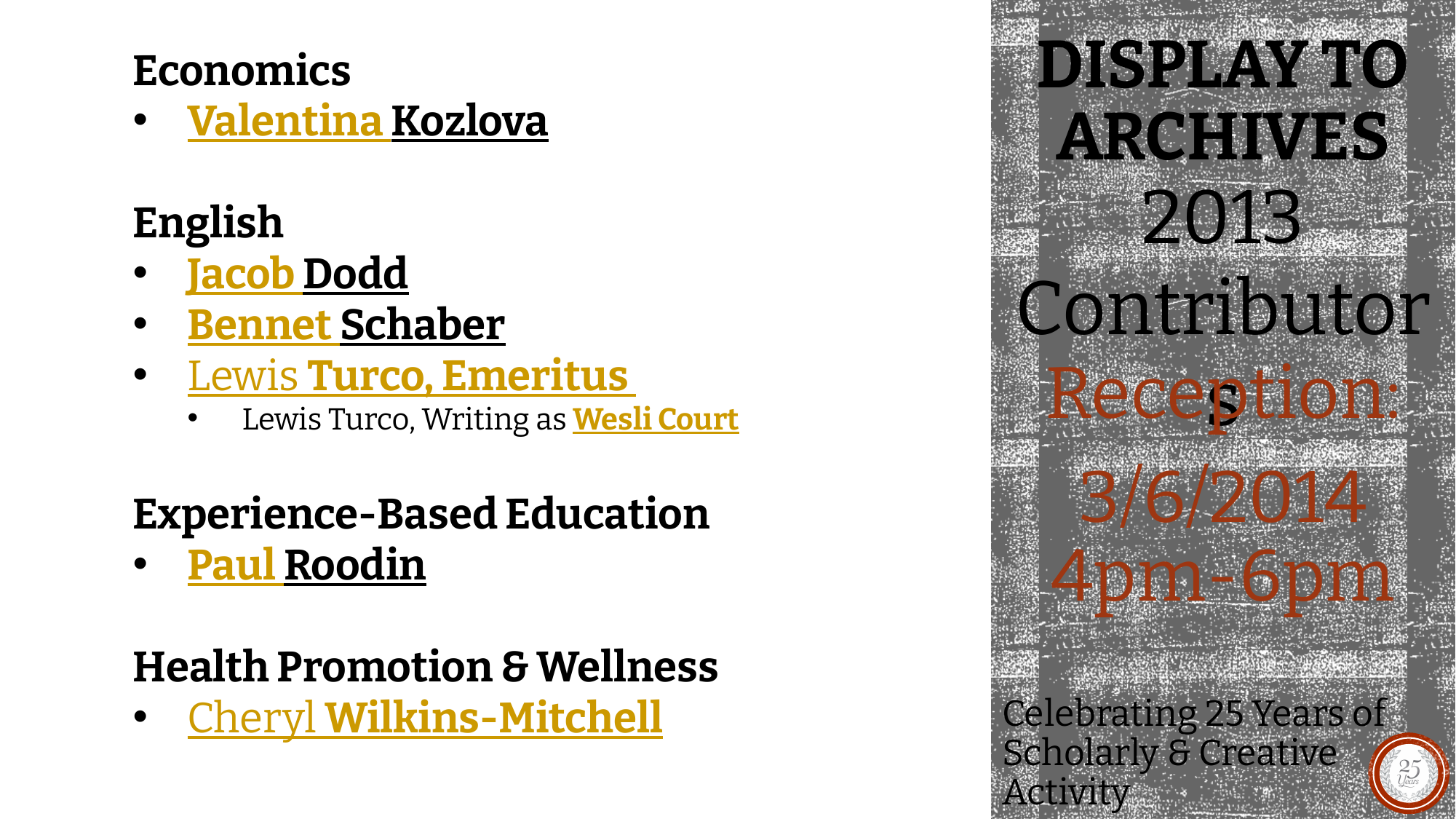

Economics
Valentina Kozlova

English
Jacob Dodd
Bennet Schaber
Lewis Turco, Emeritus
Lewis Turco, Writing as Wesli Court

Experience-Based Education
Paul Roodin

Health Promotion & Wellness
Cheryl Wilkins-Mitchell